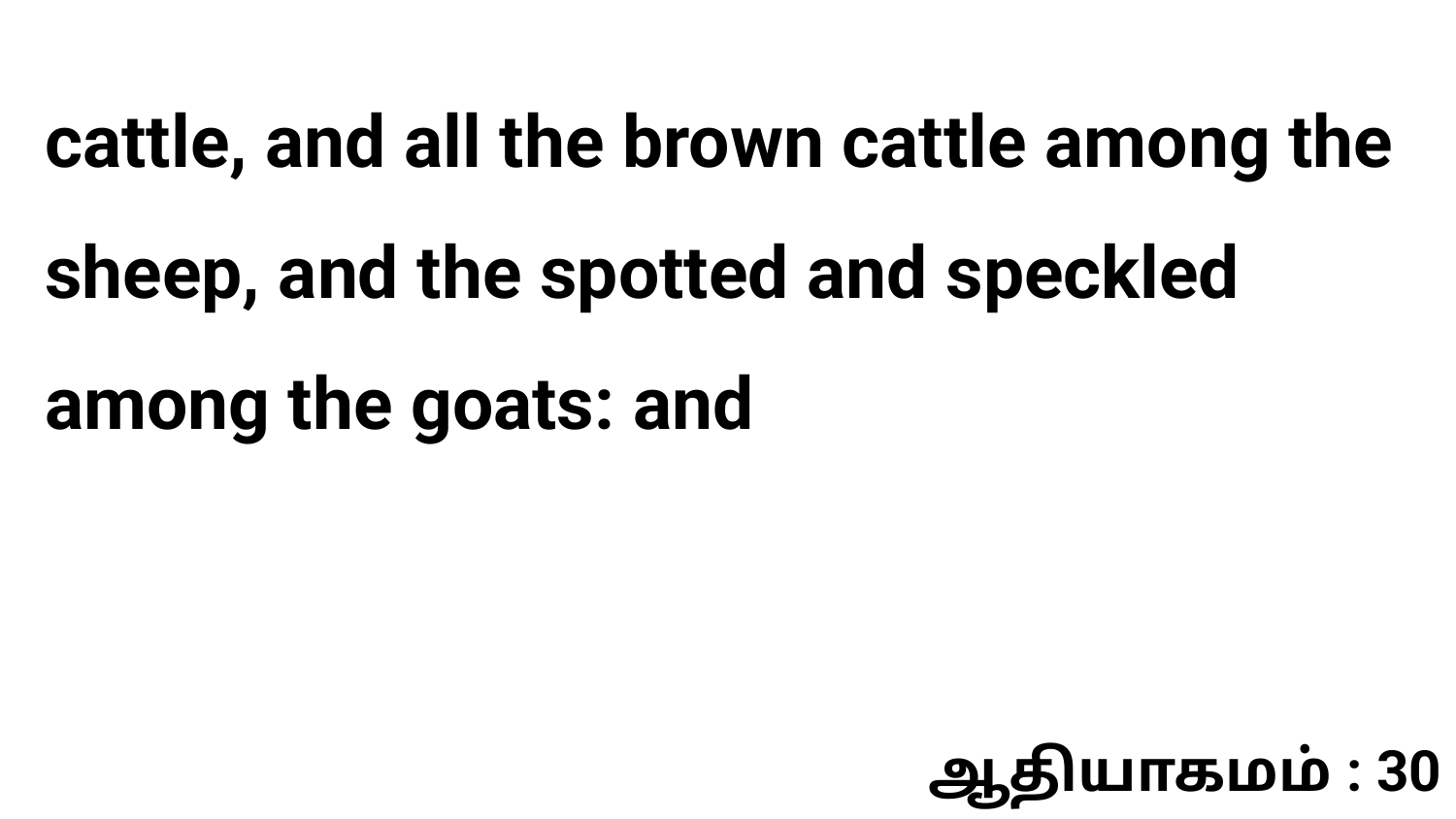

cattle, and all the brown cattle among the sheep, and the spotted and speckled among the goats: and
ஆதியாகமம் : 30